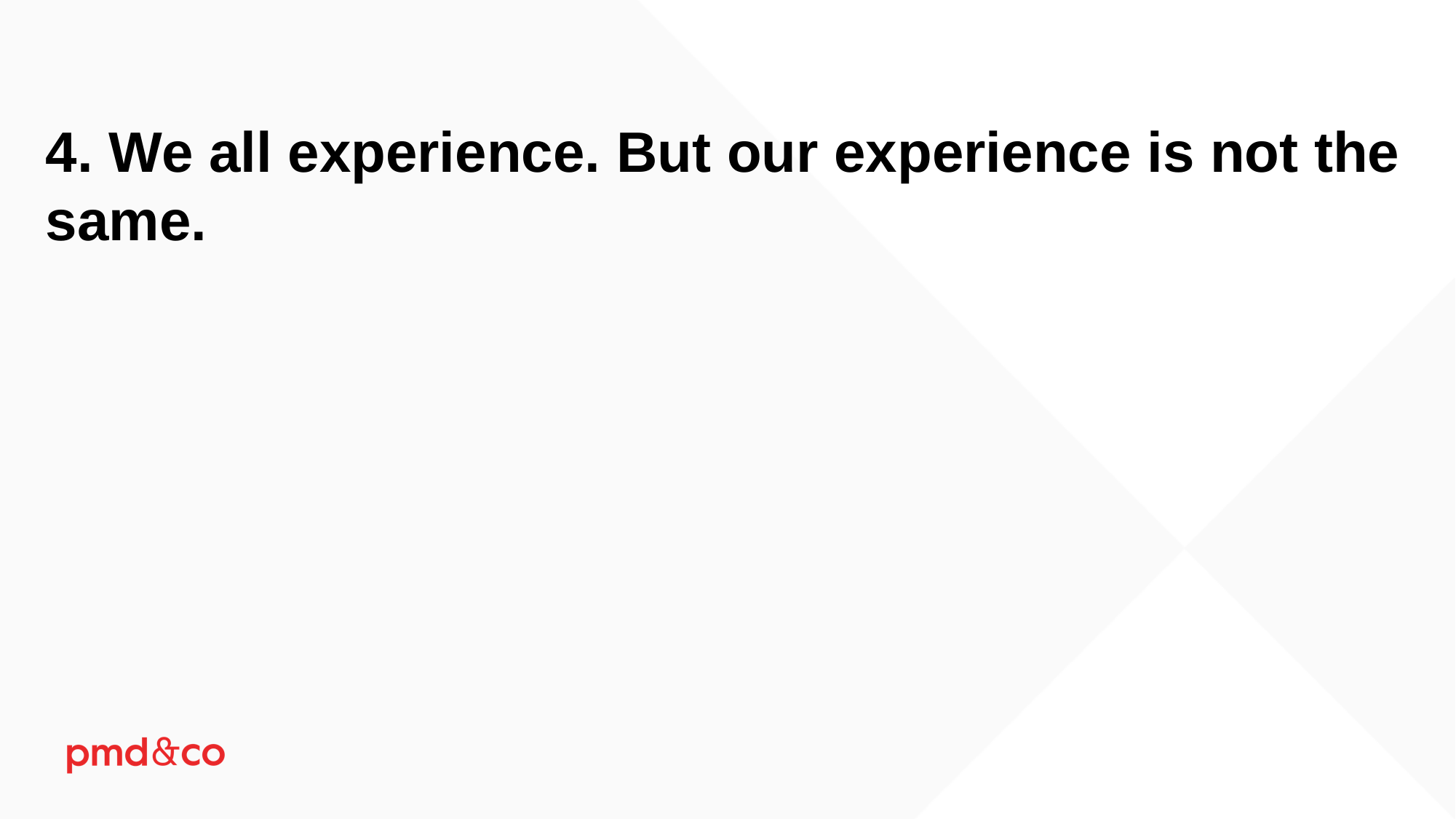

4. We all experience. But our experience is not the same.